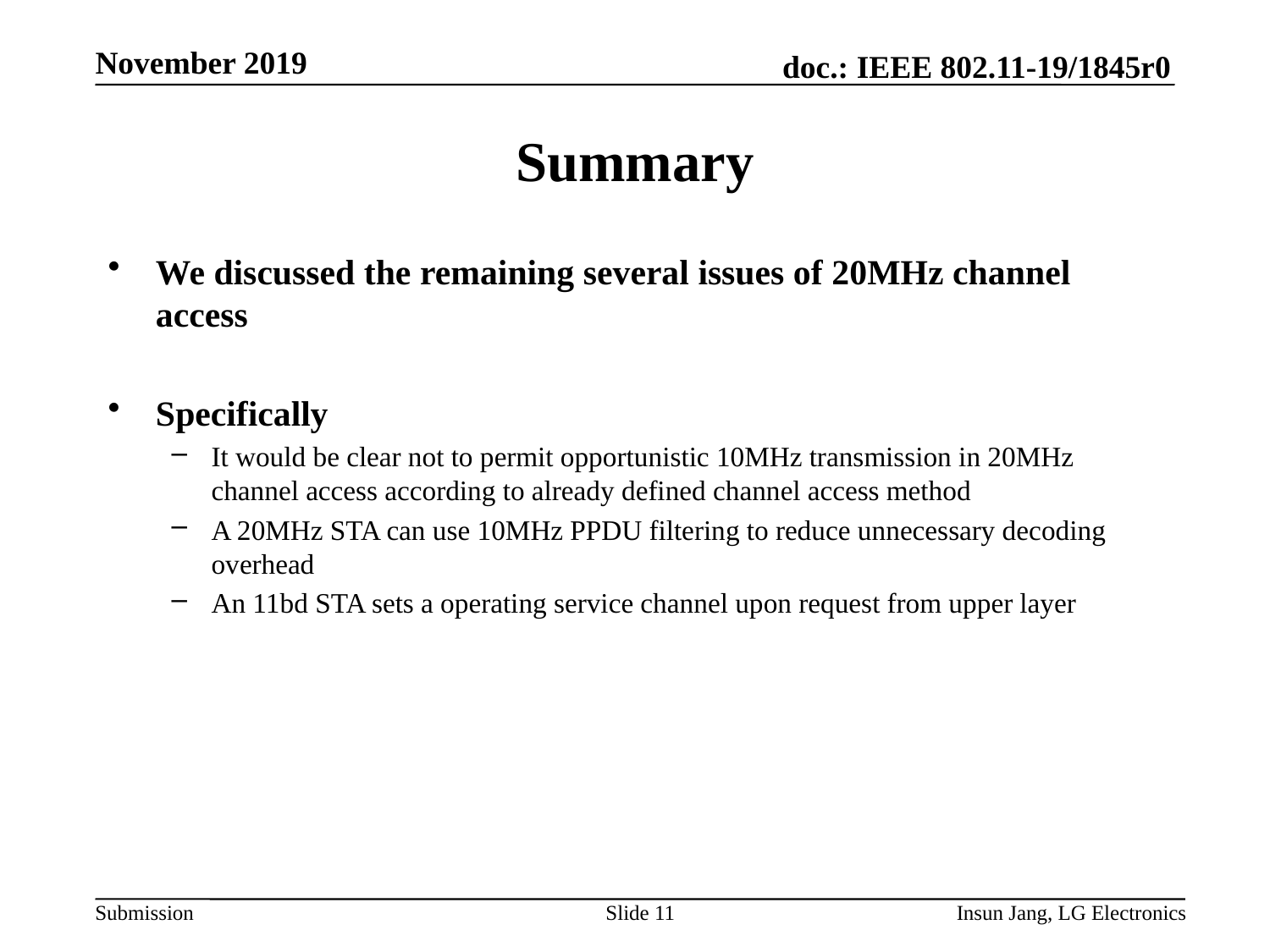

# Summary
We discussed the remaining several issues of 20MHz channel access

Specifically
It would be clear not to permit opportunistic 10MHz transmission in 20MHz channel access according to already defined channel access method
A 20MHz STA can use 10MHz PPDU filtering to reduce unnecessary decoding overhead
An 11bd STA sets a operating service channel upon request from upper layer

Slide 11
Insun Jang, LG Electronics